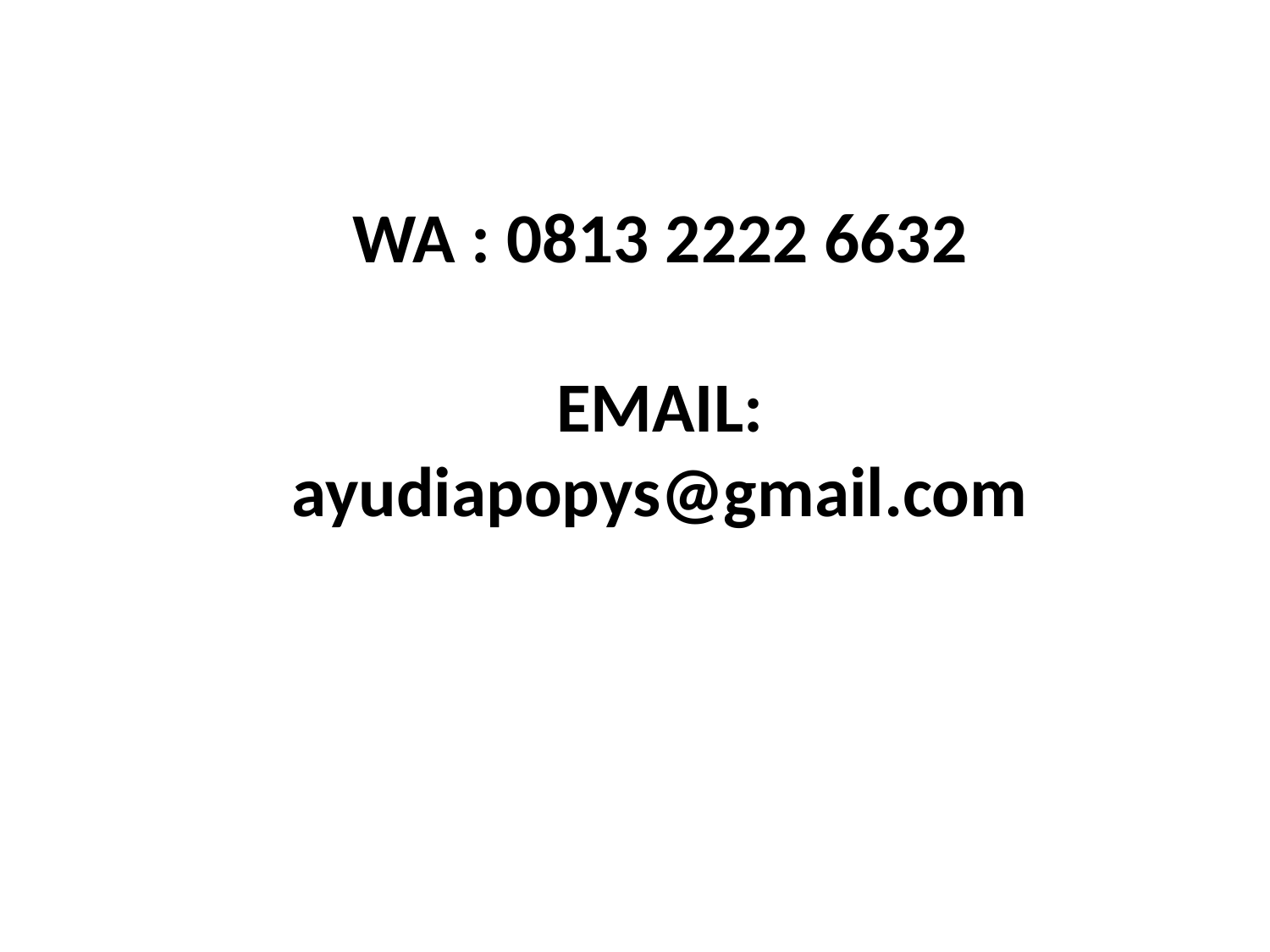

WA : 0813 2222 6632

EMAIL: ayudiapopys@gmail.com